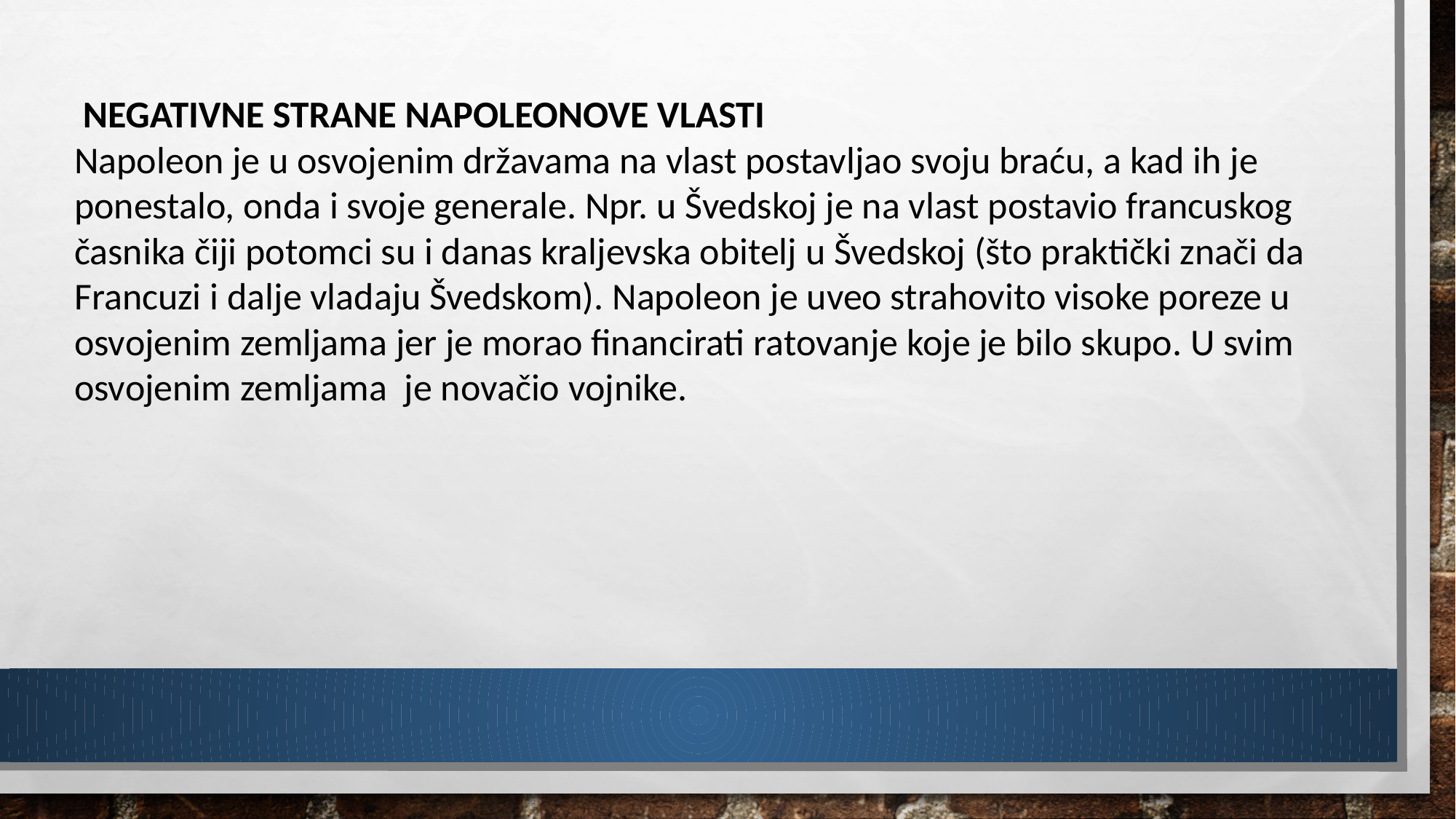

NEGATIVNE STRANE NAPOLEONOVE VLASTI
Napoleon je u osvojenim državama na vlast postavljao svoju braću, a kad ih je ponestalo, onda i svoje generale. Npr. u Švedskoj je na vlast postavio francuskog časnika čiji potomci su i danas kraljevska obitelj u Švedskoj (što praktički znači da Francuzi i dalje vladaju Švedskom). Napoleon je uveo strahovito visoke poreze u osvojenim zemljama jer je morao financirati ratovanje koje je bilo skupo. U svim osvojenim zemljama  je novačio vojnike.